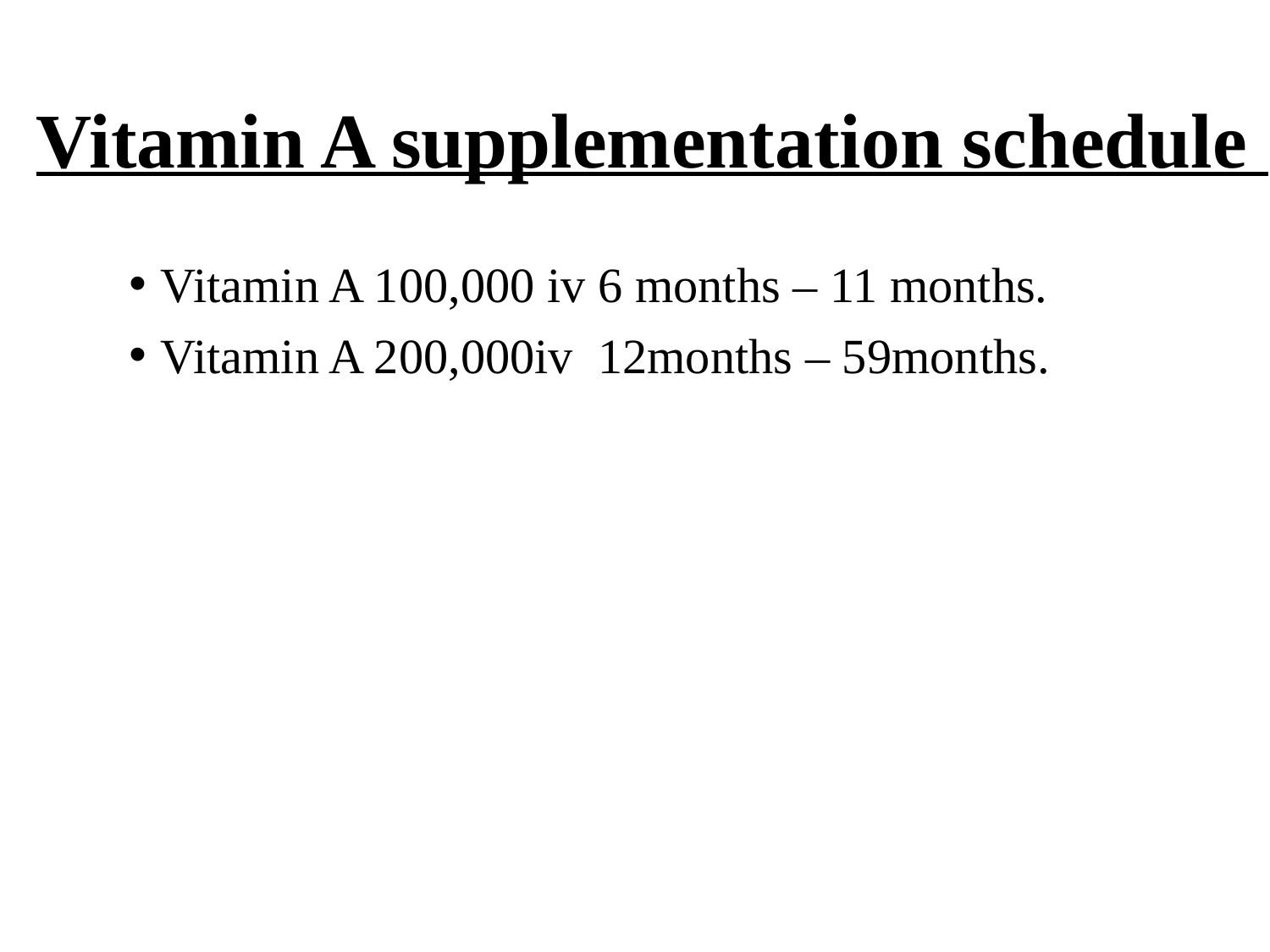

# Vitamin A supplementation schedule
Vitamin A 100,000 iv 6 months – 11 months.
Vitamin A 200,000iv  12months – 59months.